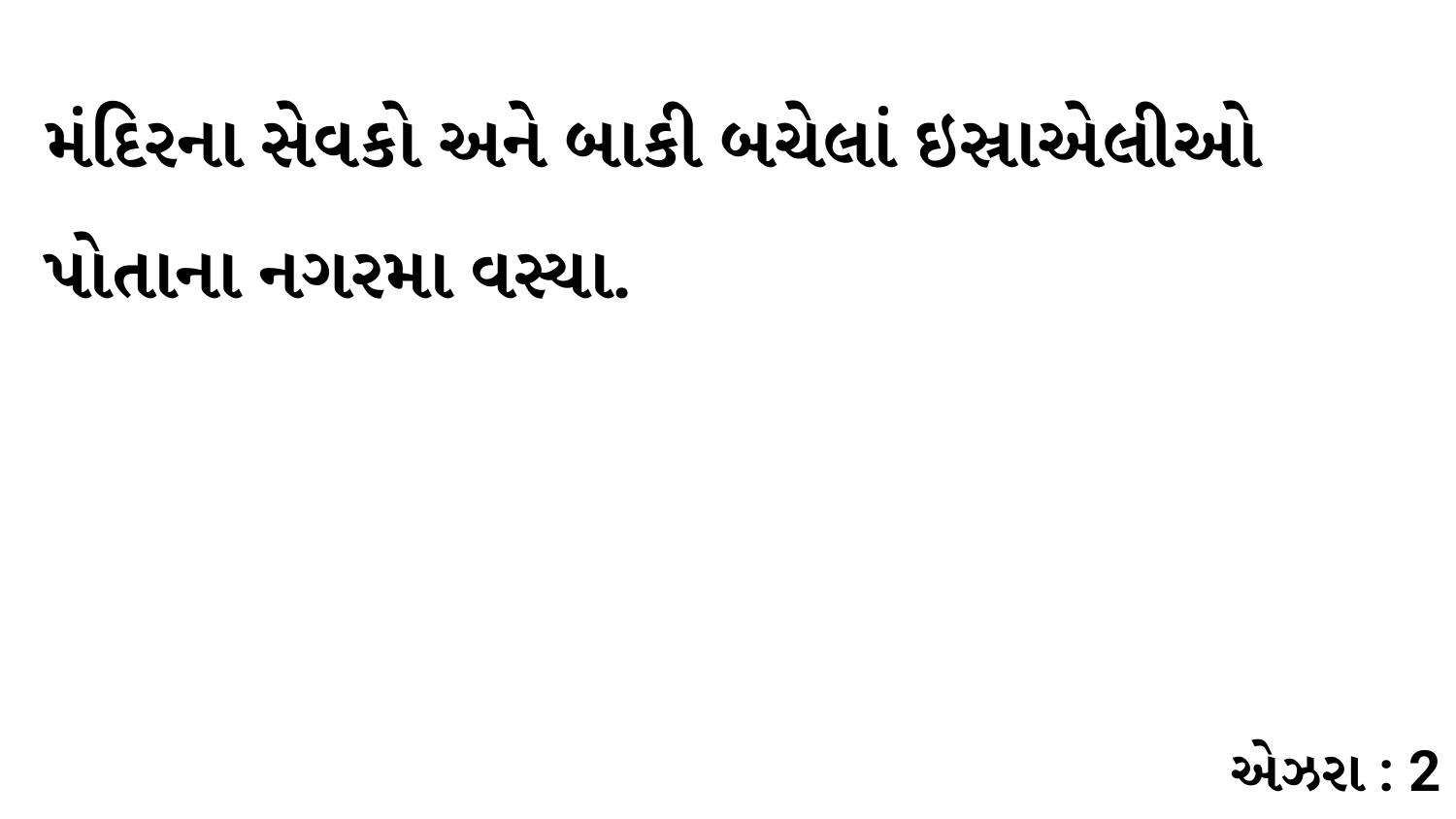

મંદિરના સેવકો અને બાકી બચેલાં ઇસ્રાએલીઓ પોતાના નગરમા વસ્યા.
એઝરા : 2